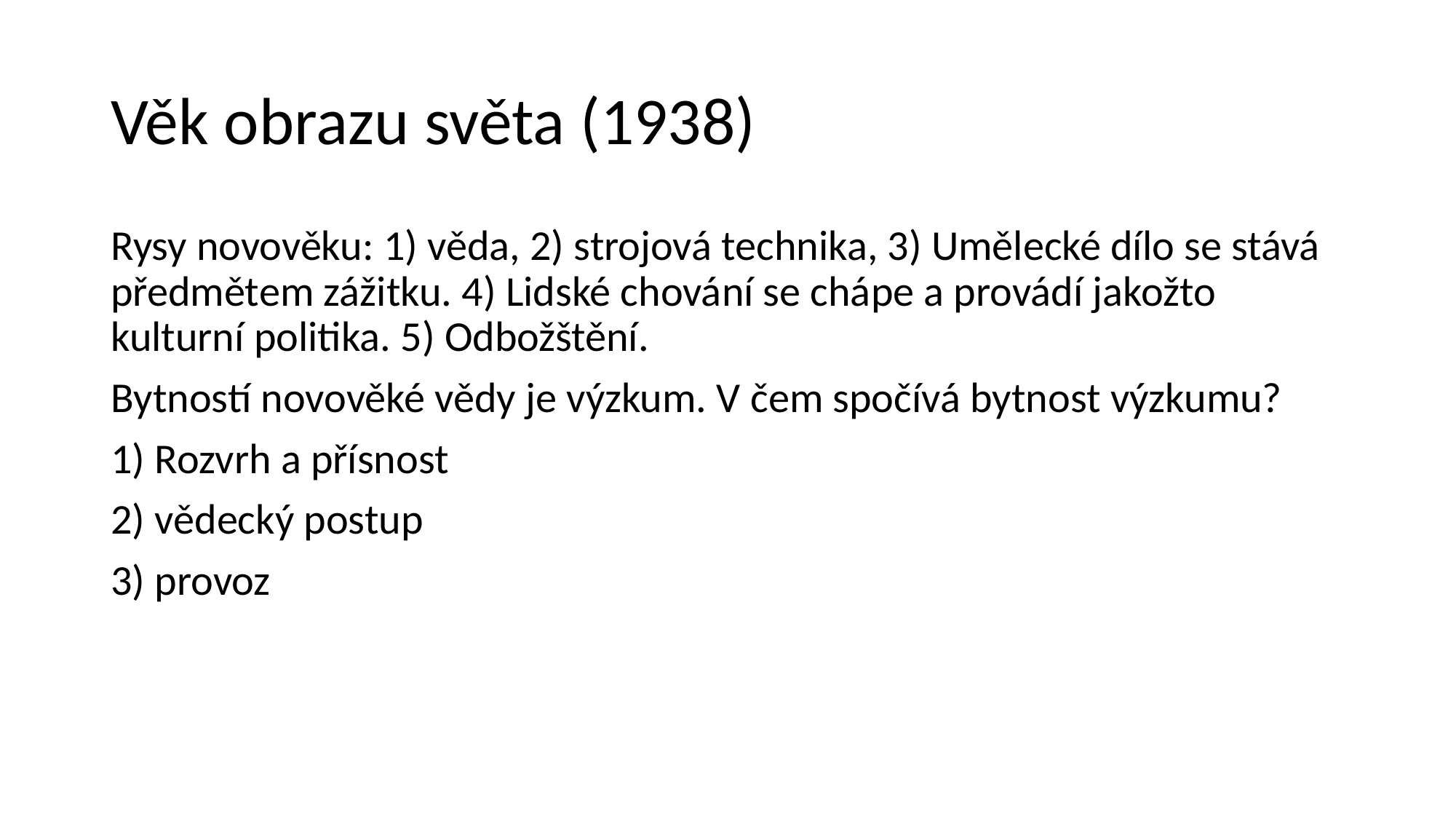

# Věk obrazu světa (1938)
Rysy novověku: 1) věda, 2) strojová technika, 3) Umělecké dílo se stává předmětem zážitku. 4) Lidské chování se chápe a provádí jakožto kulturní politika. 5) Odbožštění.
Bytností novověké vědy je výzkum. V čem spočívá bytnost výzkumu?
1) Rozvrh a přísnost
2) vědecký postup
3) provoz